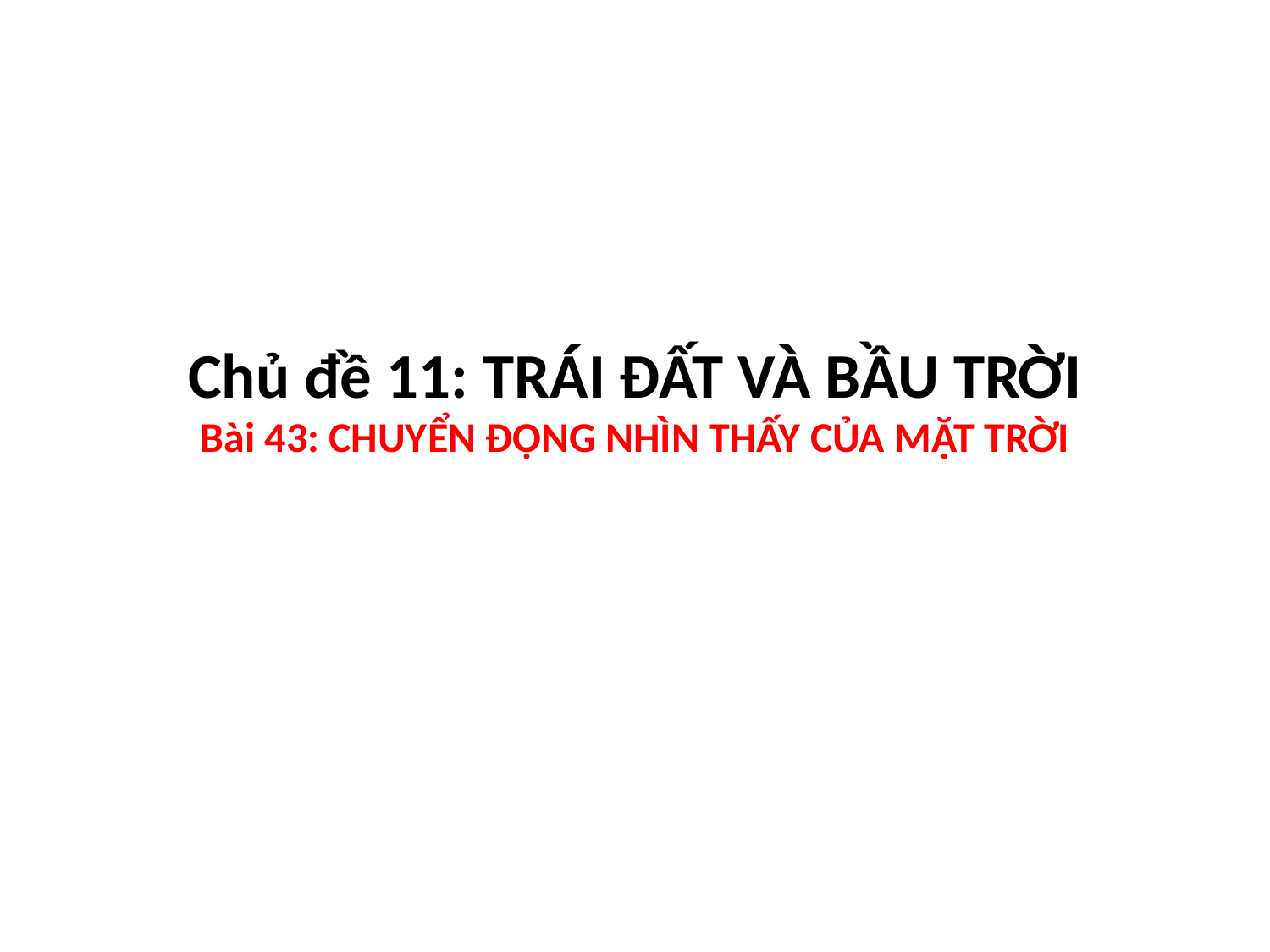

# Chủ đề 11: TRÁI ĐẤT VÀ BẦU TRỜI Bài 43: CHUYỂN ĐỘNG NHÌN THẤY CỦA MẶT TRỜI